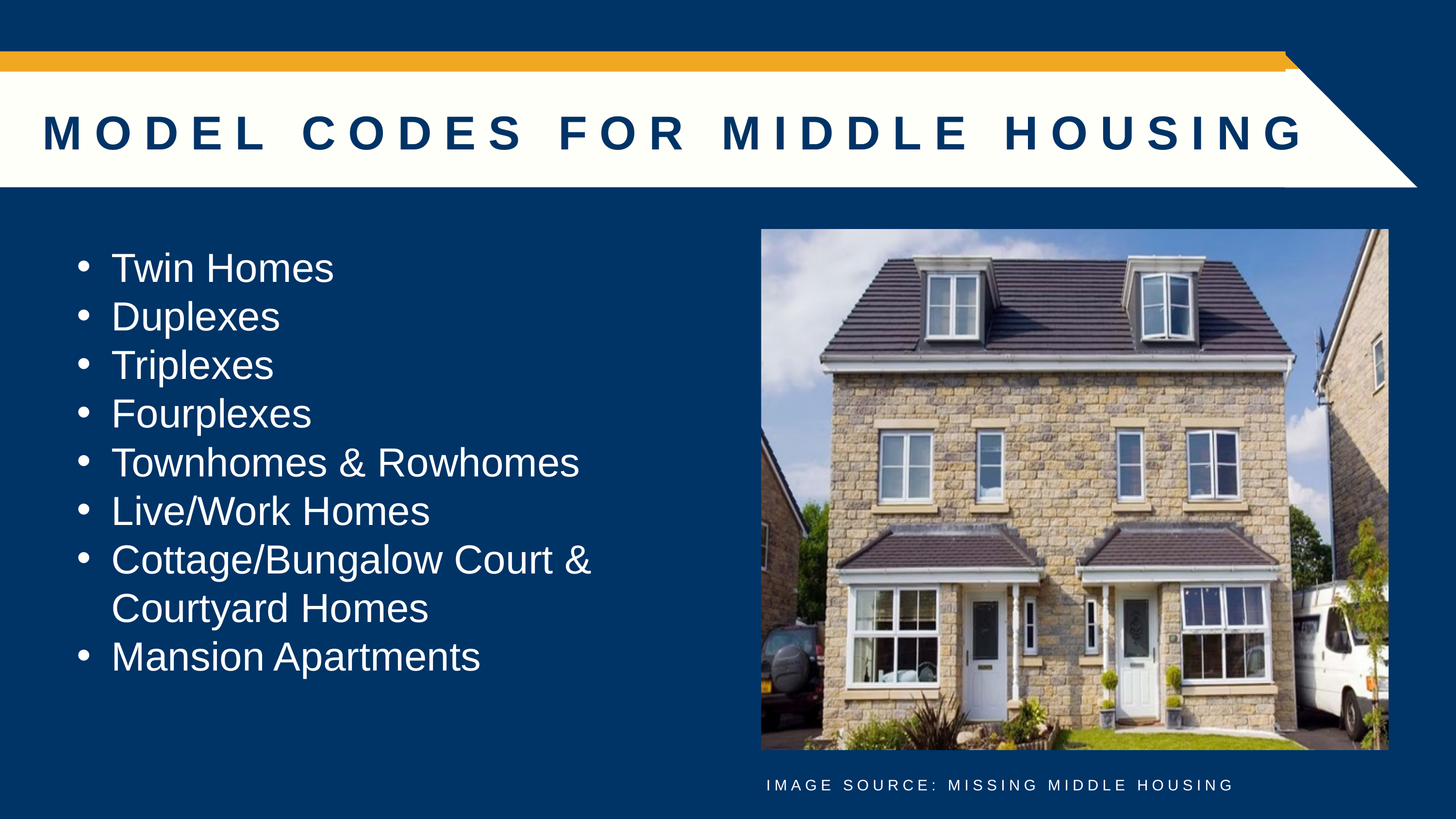

MODEL CODES FOR MIDDLE HOUSING

Twin Homes
Duplexes
Triplexes
Fourplexes
Townhomes & Rowhomes
Live/Work Homes
Cottage/Bungalow Court & Courtyard Homes
Mansion Apartments
IMAGE SOURCE: MISSING MIDDLE HOUSING